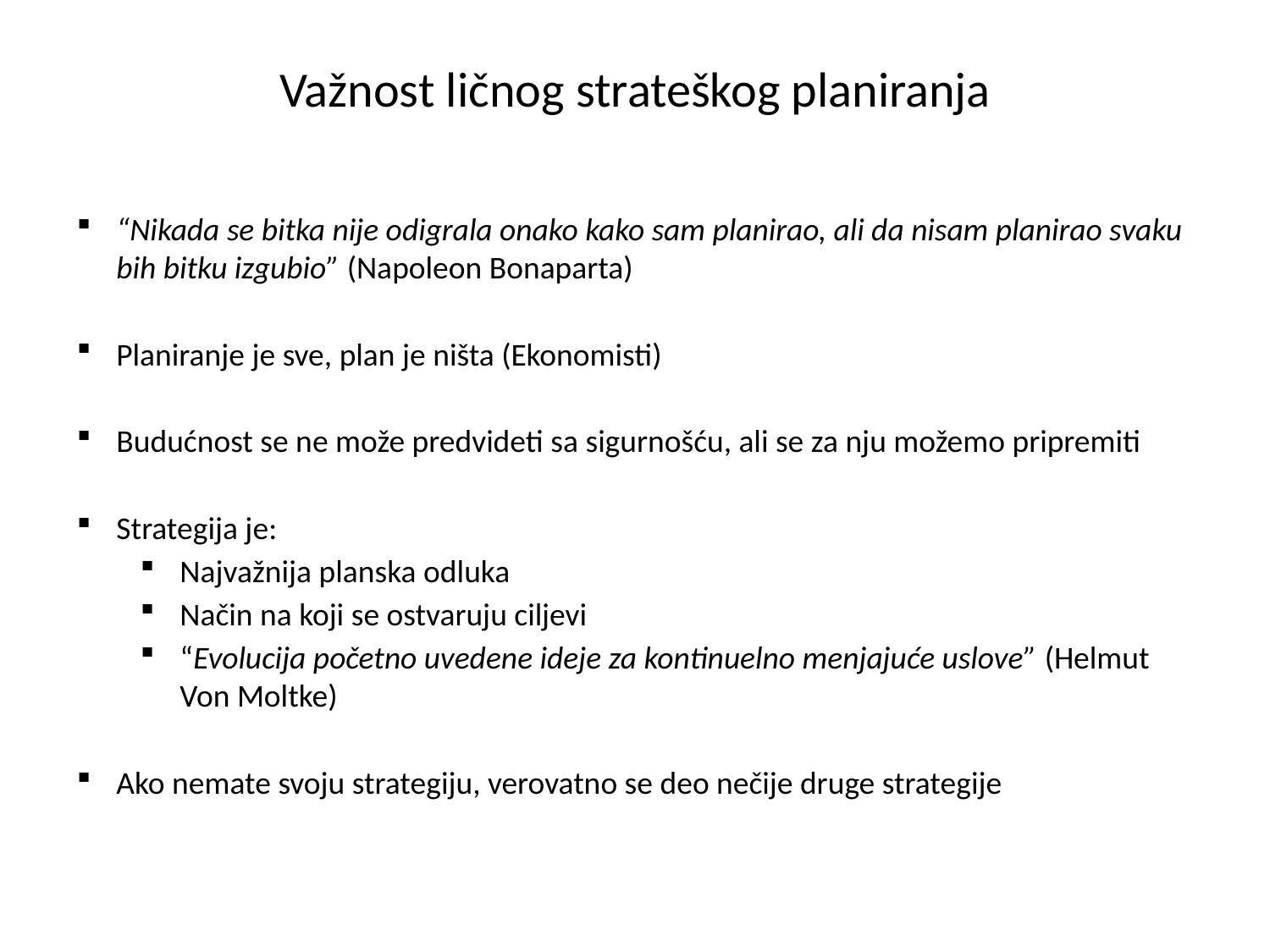

# Važnost ličnog strateškog planiranja
“Nikada se bitka nije odigrala onako kako sam planirao, ali da nisam planirao svaku bih bitku izgubio” (Napoleon Bonaparta)

Planiranje je sve, plan je ništa (Ekonomisti)

Budućnost se ne može predvideti sa sigurnošću, ali se za nju možemo pripremiti

Strategija je:
Najvažnija planska odluka
Način na koji se ostvaruju ciljevi
“Evolucija početno uvedene ideje za kontinuelno menjajuće uslove” (Helmut Von Moltke)

Ako nemate svoju strategiju, verovatno se deo nečije druge strategije